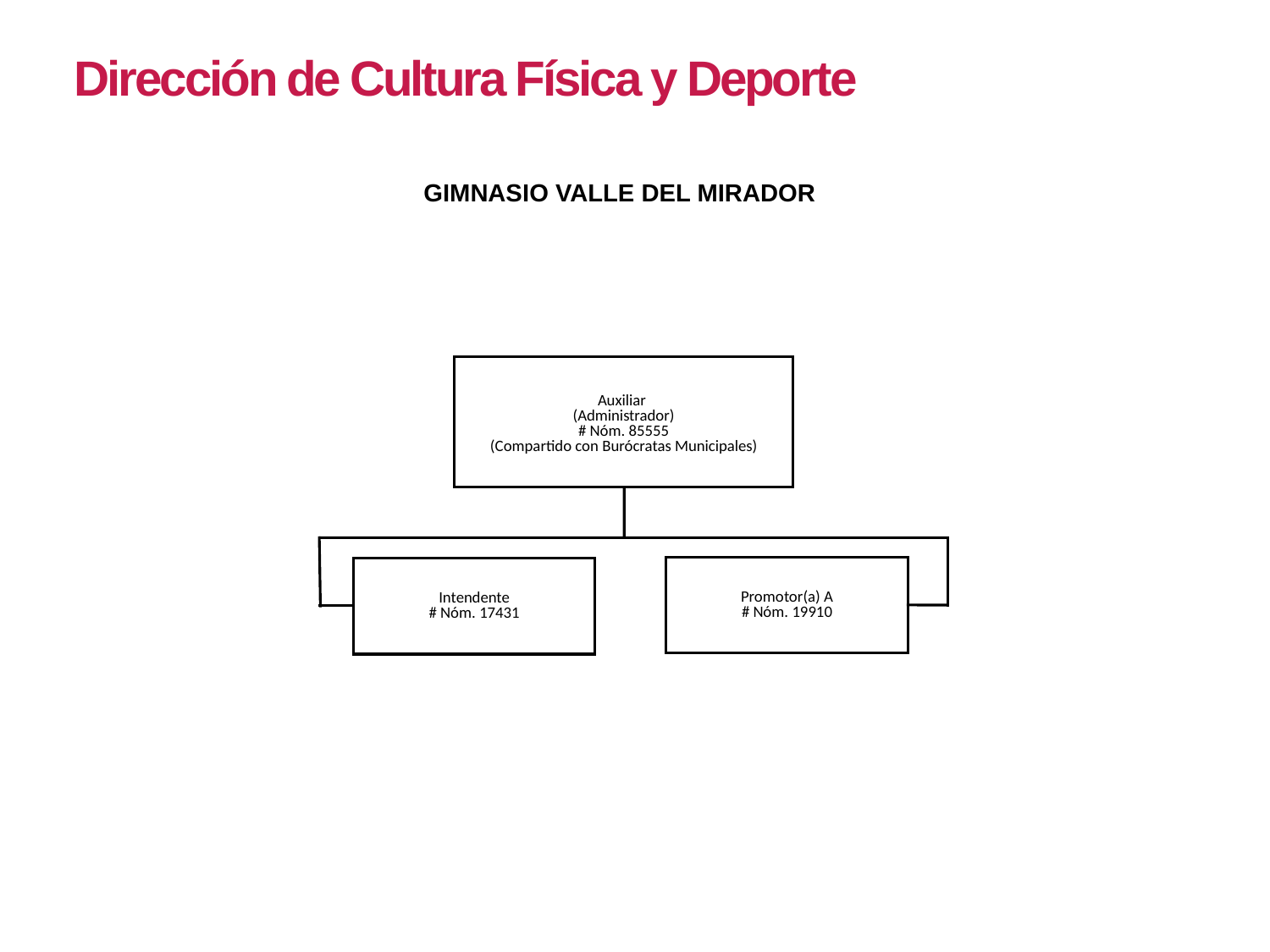

Dirección de Cultura Física y Deporte
GIMNASIO VALLE DEL MIRADOR

Auxiliar
(Administrador)
# Nóm. 85555
(Compartido con Burócratas Municipales)

Promotor(a) A
# Nóm. 19910
Intendente
# Nóm. 17431